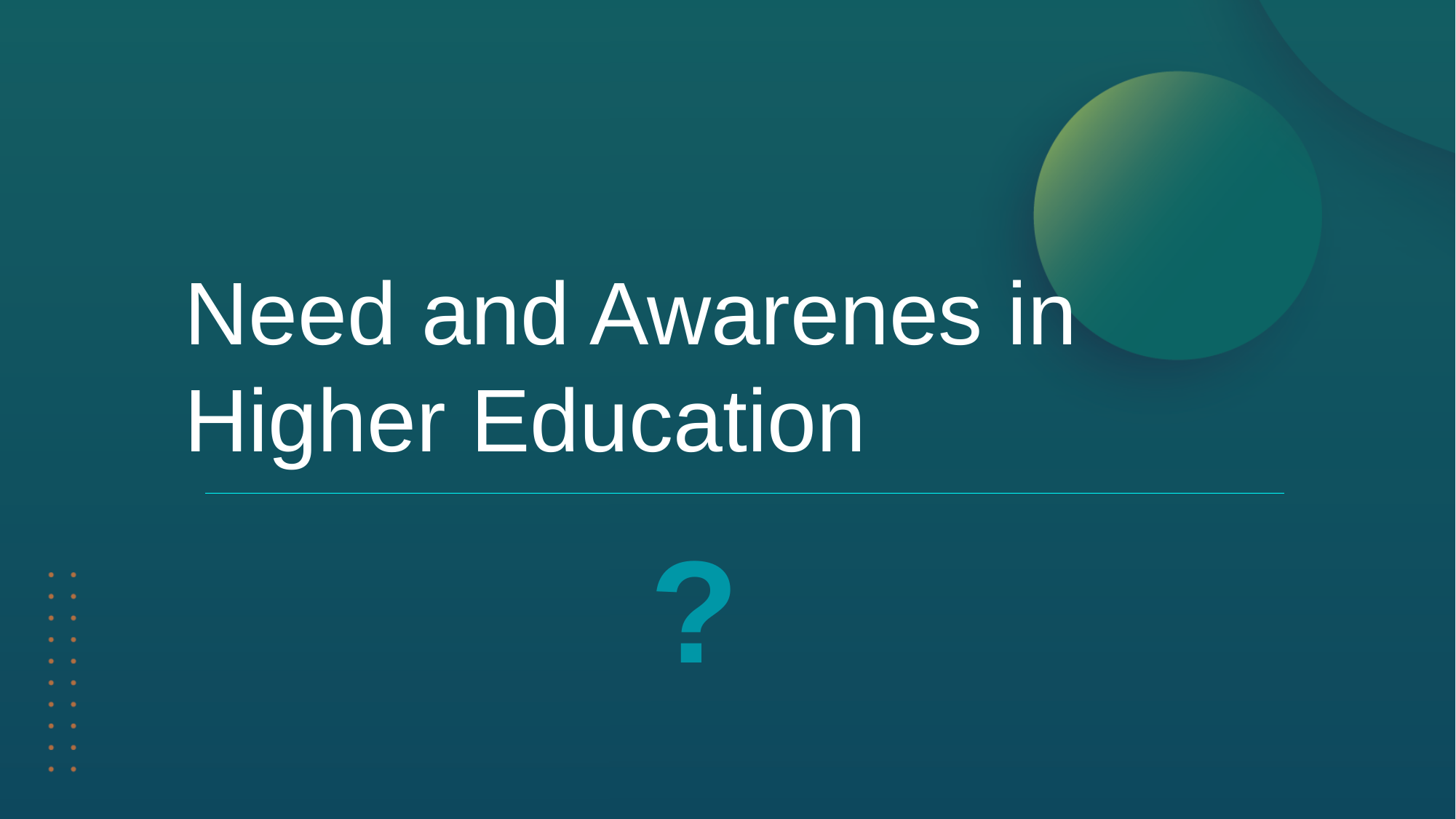

# Need and Awarenes in Higher Education
?